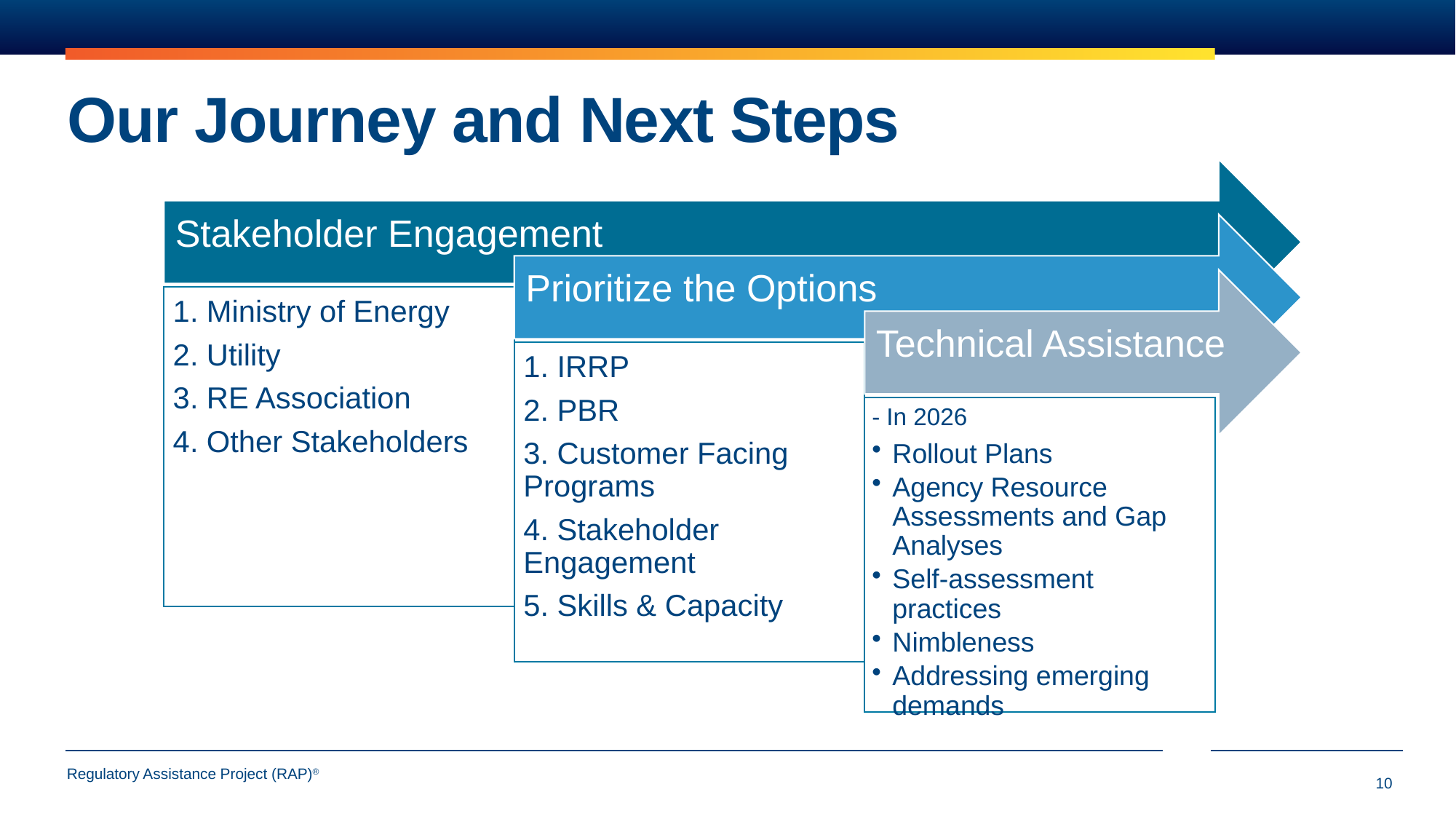

# Our Journey and Next Steps
Stakeholder Engagement
1. Ministry of Energy
2. Utility
3. RE Association
4. Other Stakeholders
Prioritize the Options
1. IRRP
2. PBR
3. Customer Facing Programs
4. Stakeholder Engagement
5. Skills & Capacity
Technical Assistance
- In 2026
Rollout Plans
Agency Resource Assessments and Gap Analyses
Self-assessment practices
Nimbleness
Addressing emerging demands
10